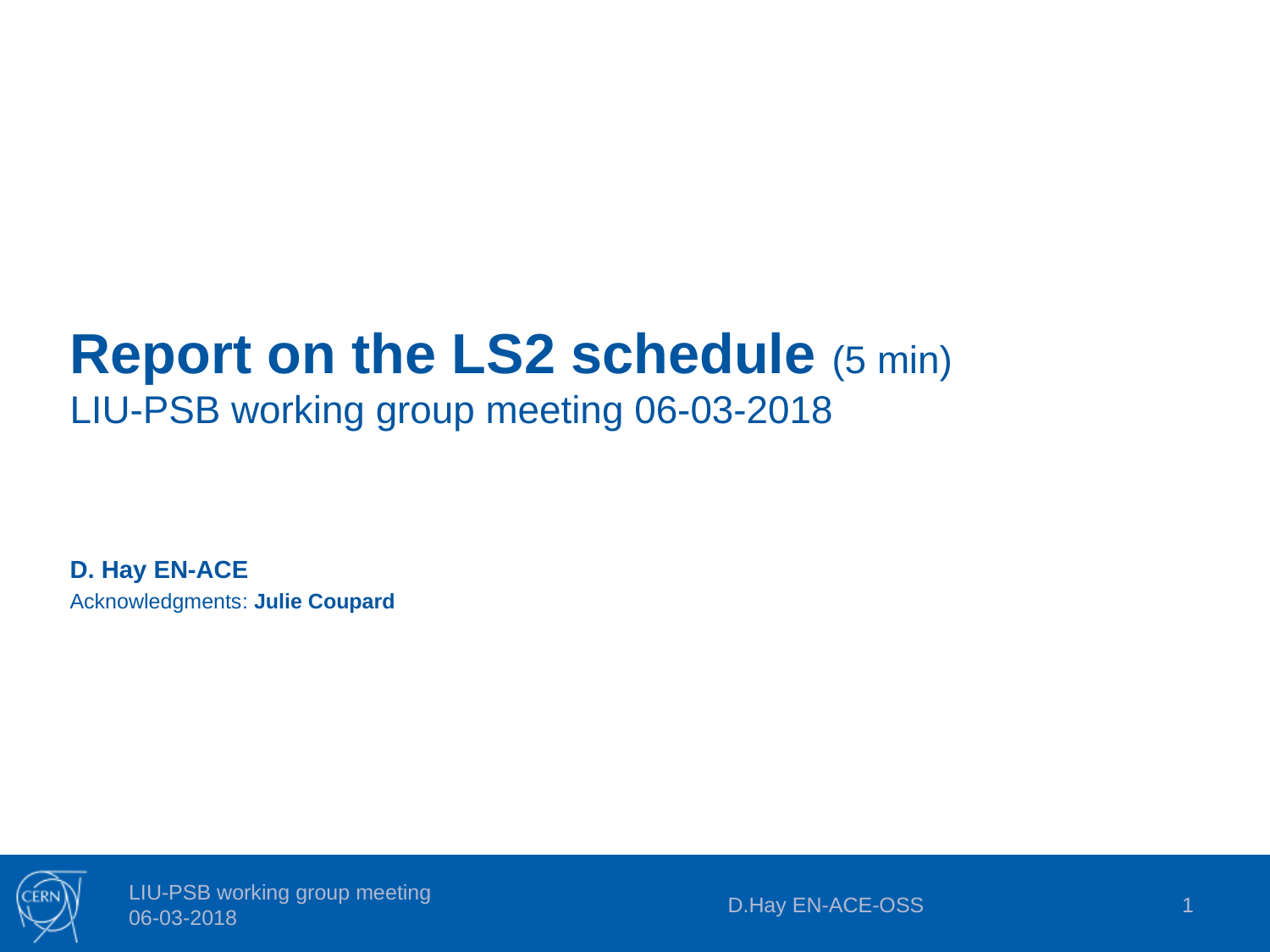

# Report on the LS2 schedule (5 min) LIU-PSB working group meeting 06-03-2018
D. Hay EN-ACE
Acknowledgments: Julie Coupard

LIU-PSB working group meeting     06-03-2018
D.Hay EN-ACE-OSS
1